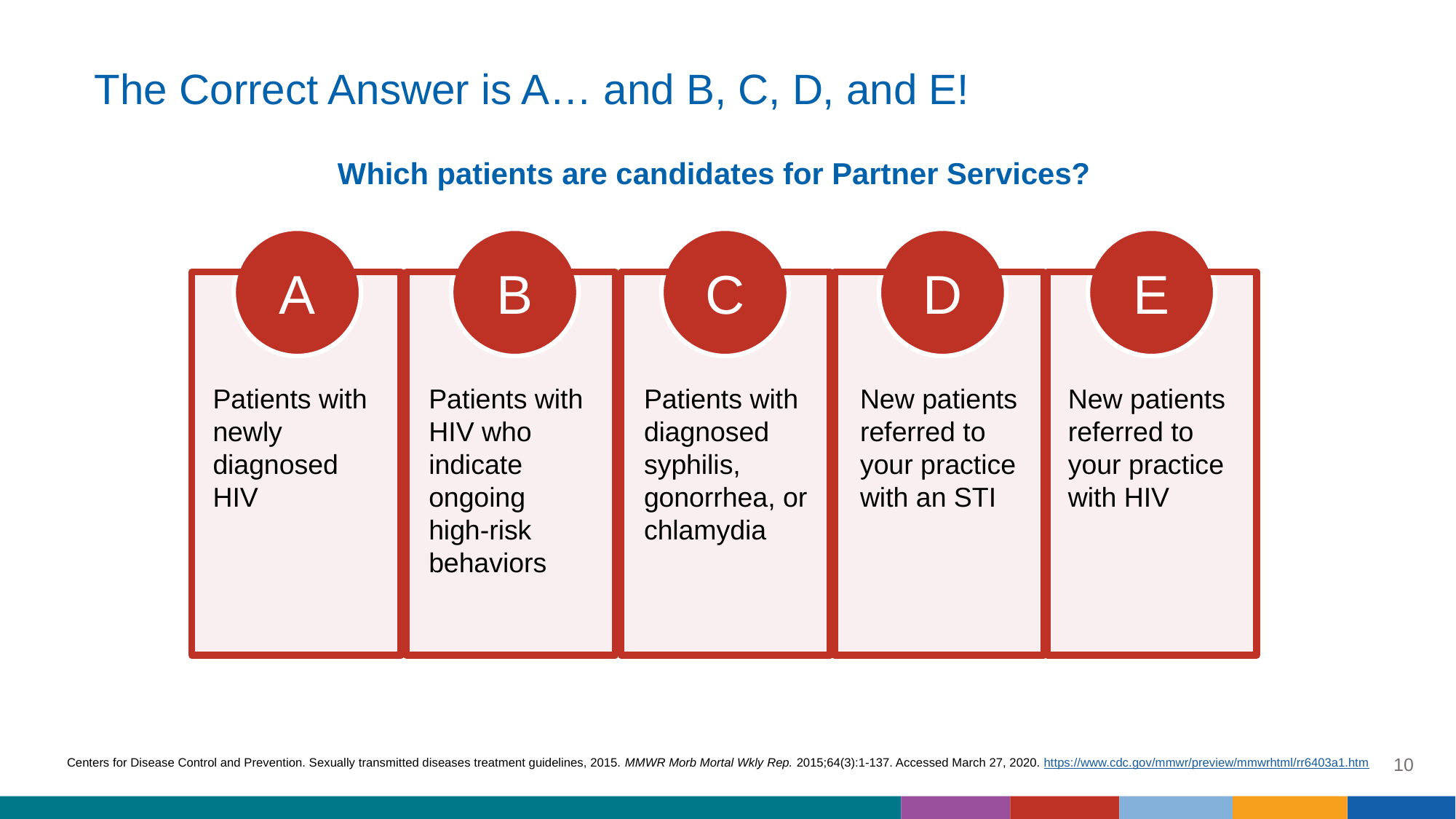

# The Correct Answer is A… and B, C, D, and E!
Which patients are candidates for Partner Services?
A
B
C
D
E
Patients with newly diagnosed HIV

Patients with HIV who indicate ongoing
high-risk behaviors

Patients with  diagnosed syphilis, gonorrhea, or chlamydia

New patients referred to your practice with an STI
New patients referred to your practice with HIV

10
Centers for Disease Control and Prevention. Sexually transmitted diseases treatment guidelines, 2015. MMWR Morb Mortal Wkly Rep. 2015;64(3):1-137. Accessed March 27, 2020. https://www.cdc.gov/mmwr/preview/mmwrhtml/rr6403a1.htm